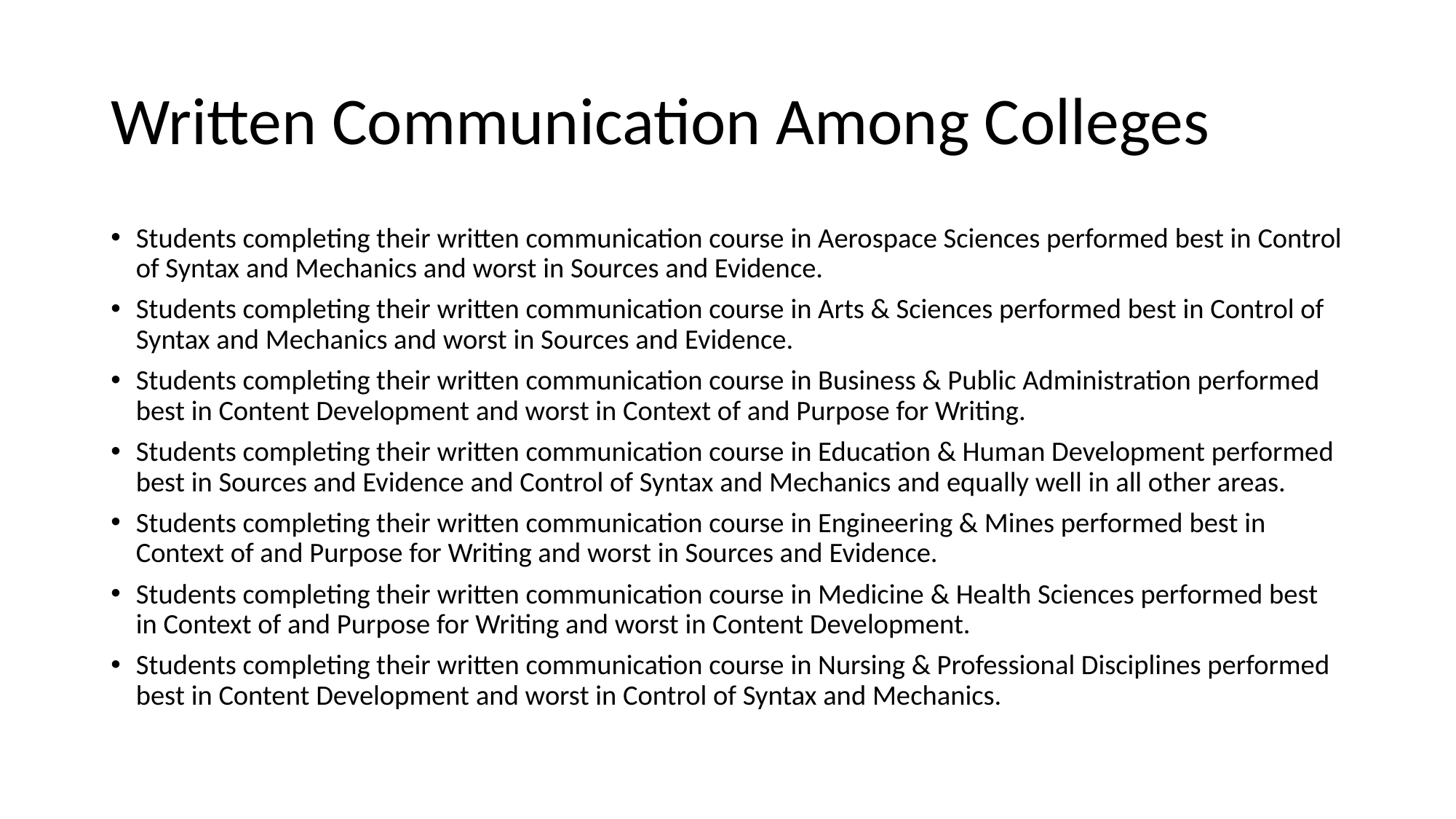

# Written Communication Among Colleges
Students completing their written communication course in Aerospace Sciences performed best in Control of Syntax and Mechanics and worst in Sources and Evidence.
Students completing their written communication course in Arts & Sciences performed best in Control of Syntax and Mechanics and worst in Sources and Evidence.
Students completing their written communication course in Business & Public Administration performed best in Content Development and worst in Context of and Purpose for Writing.
Students completing their written communication course in Education & Human Development performed best in Sources and Evidence and Control of Syntax and Mechanics and equally well in all other areas.
Students completing their written communication course in Engineering & Mines performed best in Context of and Purpose for Writing and worst in Sources and Evidence.
Students completing their written communication course in Medicine & Health Sciences performed best in Context of and Purpose for Writing and worst in Content Development.
Students completing their written communication course in Nursing & Professional Disciplines performed best in Content Development and worst in Control of Syntax and Mechanics.